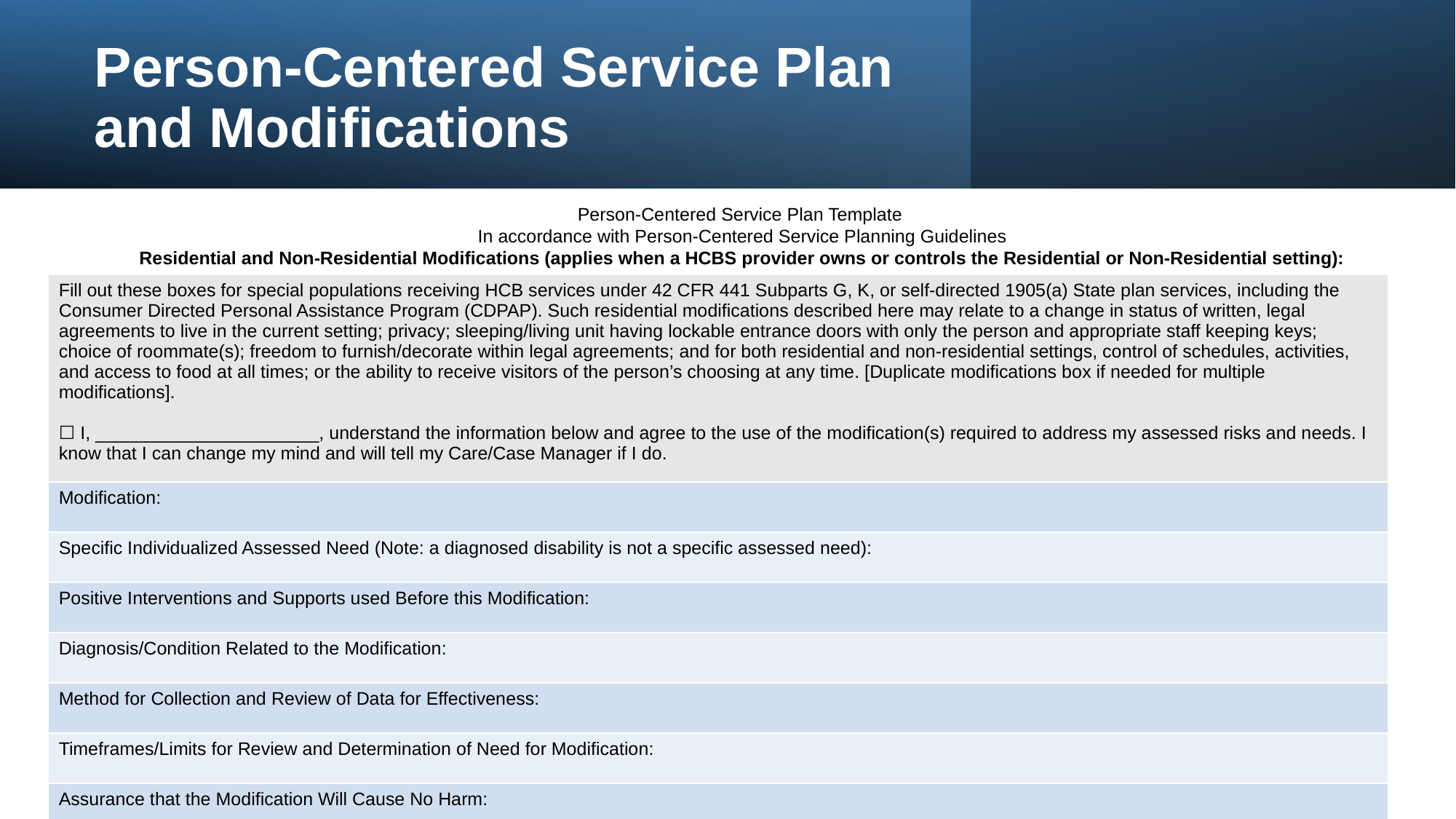

# Person-Centered Service Plan and Modifications
Person-Centered Service Plan Template
In accordance with Person-Centered Service Planning Guidelines
 Residential and Non-Residential Modifications (applies when a HCBS provider owns or controls the Residential or Non-Residential setting):
| Fill out these boxes for special populations receiving HCB services under 42 CFR 441 Subparts G, K, or self-directed 1905(a) State plan services, including the Consumer Directed Personal Assistance Program (CDPAP). Such residential modifications described here may relate to a change in status of written, legal agreements to live in the current setting; privacy; sleeping/living unit having lockable entrance doors with only the person and appropriate staff keeping keys; choice of roommate(s); freedom to furnish/decorate within legal agreements; and for both residential and non-residential settings, control of schedules, activities, and access to food at all times; or the ability to receive visitors of the person’s choosing at any time. [Duplicate modifications box if needed for multiple modifications]. ☐ I, \_\_\_\_\_\_\_\_\_\_\_\_\_\_\_\_\_\_\_\_\_\_, understand the information below and agree to the use of the modification(s) required to address my assessed risks and needs. I know that I can change my mind and will tell my Care/Case Manager if I do. |
| --- |
| Modification: |
| Specific Individualized Assessed Need (Note: a diagnosed disability is not a specific assessed need): |
| Positive Interventions and Supports used Before this Modification: |
| Diagnosis/Condition Related to the Modification: |
| Method for Collection and Review of Data for Effectiveness: |
| Timeframes/Limits for Review and Determination of Need for Modification: |
| Assurance that the Modification Will Cause No Harm: |